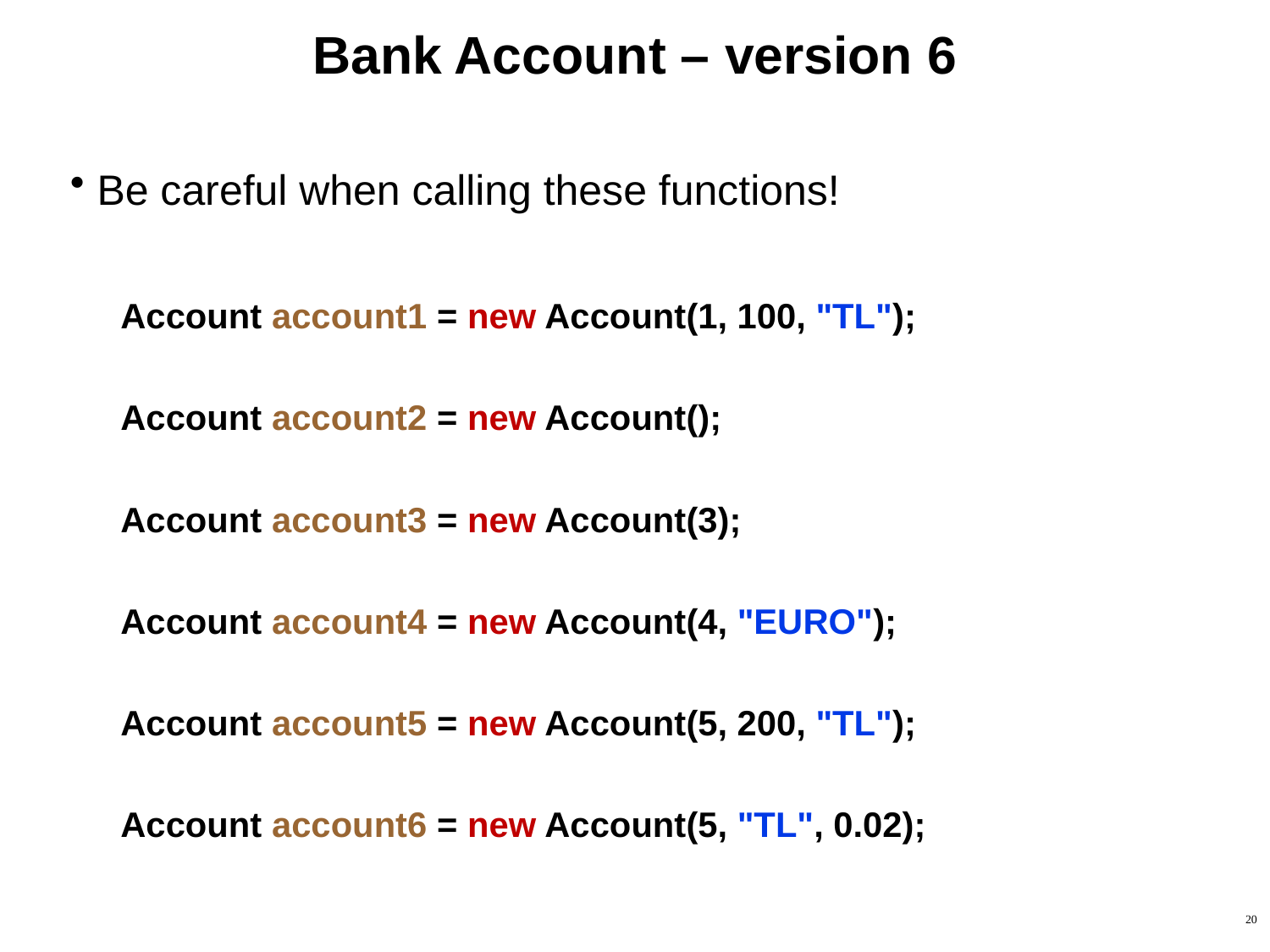

# Bank Account – version 6
Be careful when calling these functions!

Account account1 = new Account(1, 100, "TL");

Account account2 = new Account();

Account account3 = new Account(3);

Account account4 = new Account(4, "EURO");

Account account5 = new Account(5, 200, "TL");

Account account6 = new Account(5, "TL", 0.02);

20